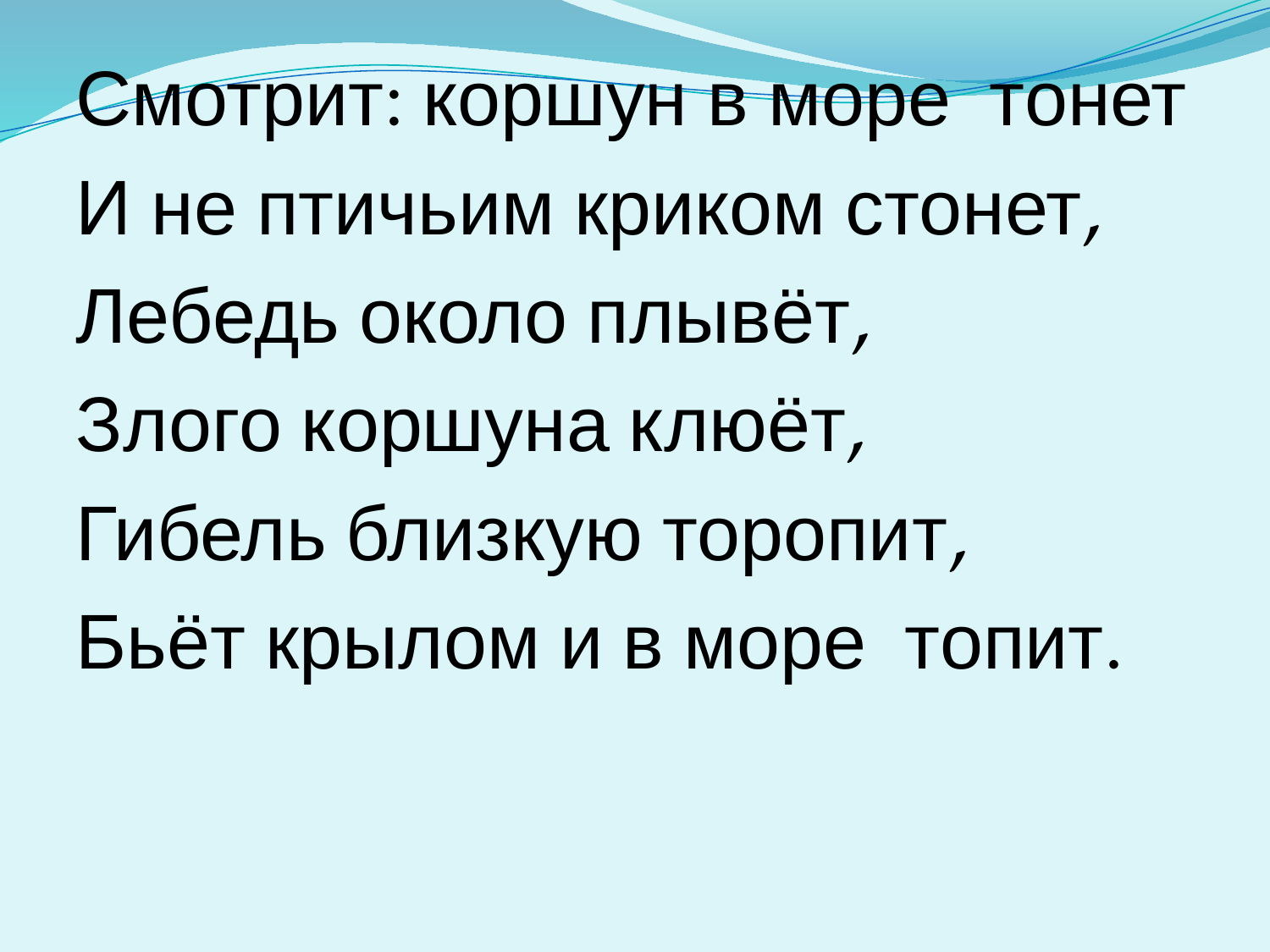

Смотрит: коршун в море  тонет
И не птичьим криком стонет,
Лебедь около плывёт,
Злого коршуна клюёт,
Гибель близкую торопит,
Бьёт крылом и в море  топит.